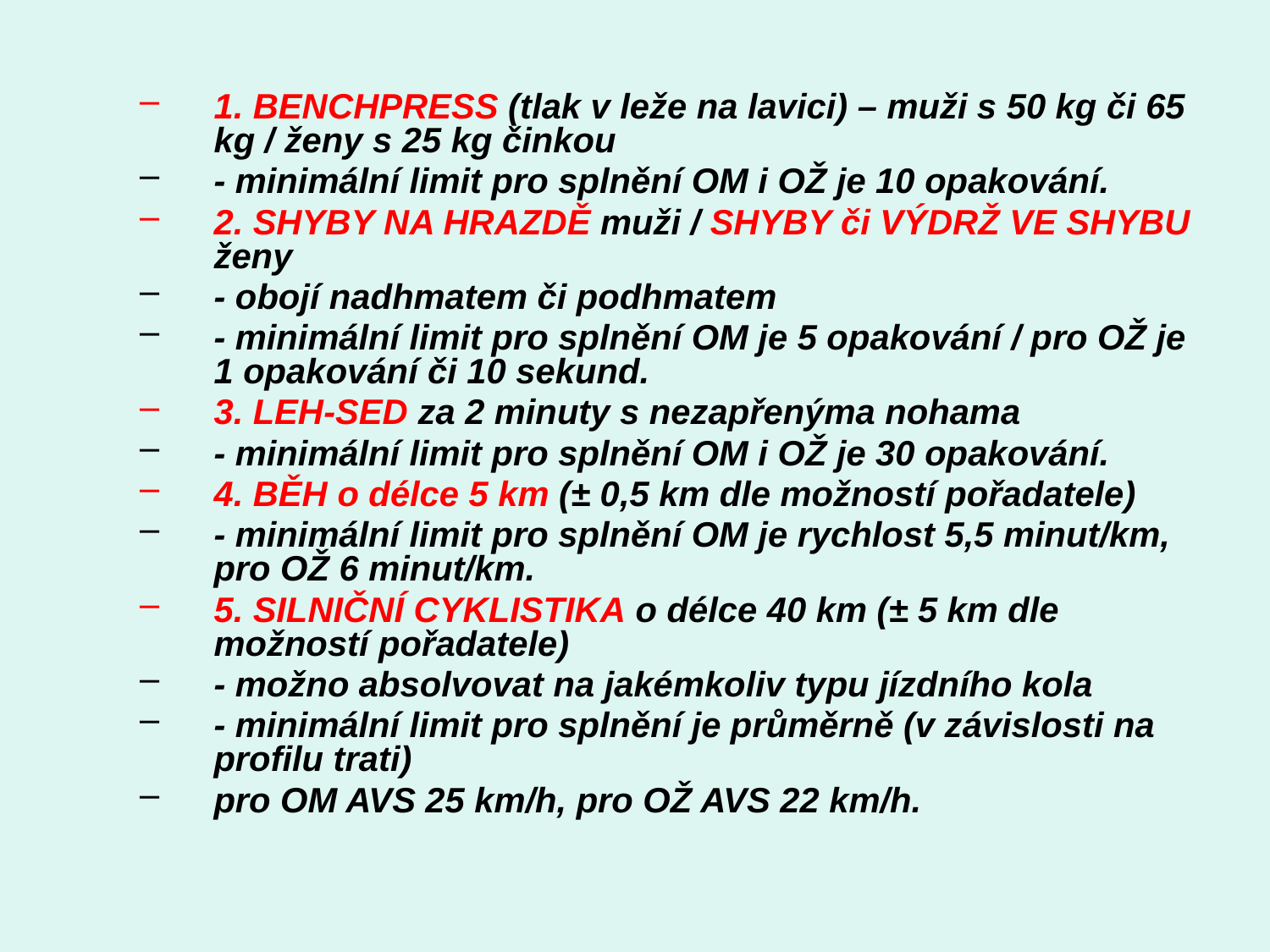

1. BENCHPRESS (tlak v leže na lavici) – muži s 50 kg či 65 kg / ženy s 25 kg činkou
- minimální limit pro splnění OM i OŽ je 10 opakování.
2. SHYBY NA HRAZDĚ muži / SHYBY či VÝDRŽ VE SHYBU ženy
- obojí nadhmatem či podhmatem
- minimální limit pro splnění OM je 5 opakování / pro OŽ je 1 opakování či 10 sekund.
3. LEH-SED za 2 minuty s nezapřenýma nohama
- minimální limit pro splnění OM i OŽ je 30 opakování.
4. BĚH o délce 5 km (± 0,5 km dle možností pořadatele)
- minimální limit pro splnění OM je rychlost 5,5 minut/km, pro OŽ 6 minut/km.
5. SILNIČNÍ CYKLISTIKA o délce 40 km (± 5 km dle možností pořadatele)
- možno absolvovat na jakémkoliv typu jízdního kola
- minimální limit pro splnění je průměrně (v závislosti na profilu trati)
pro OM AVS 25 km/h, pro OŽ AVS 22 km/h.